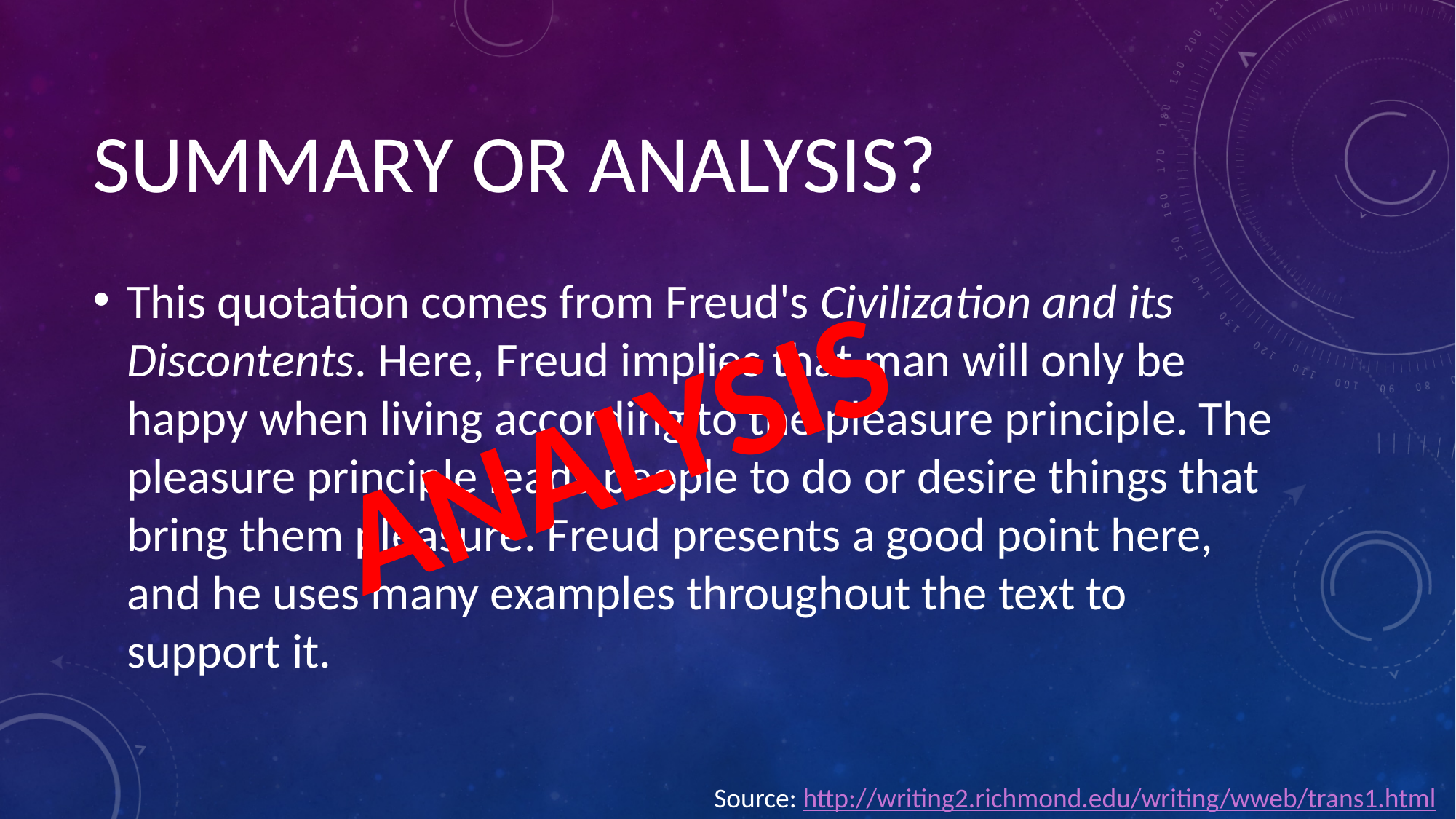

# Summary or Analysis?
This quotation comes from Freud's Civilization and its Discontents. Here, Freud implies that man will only be happy when living according to the pleasure principle. The pleasure principle leads people to do or desire things that bring them pleasure. Freud presents a good point here, and he uses many examples throughout the text to support it.
ANALYSIS
Source: http://writing2.richmond.edu/writing/wweb/trans1.html